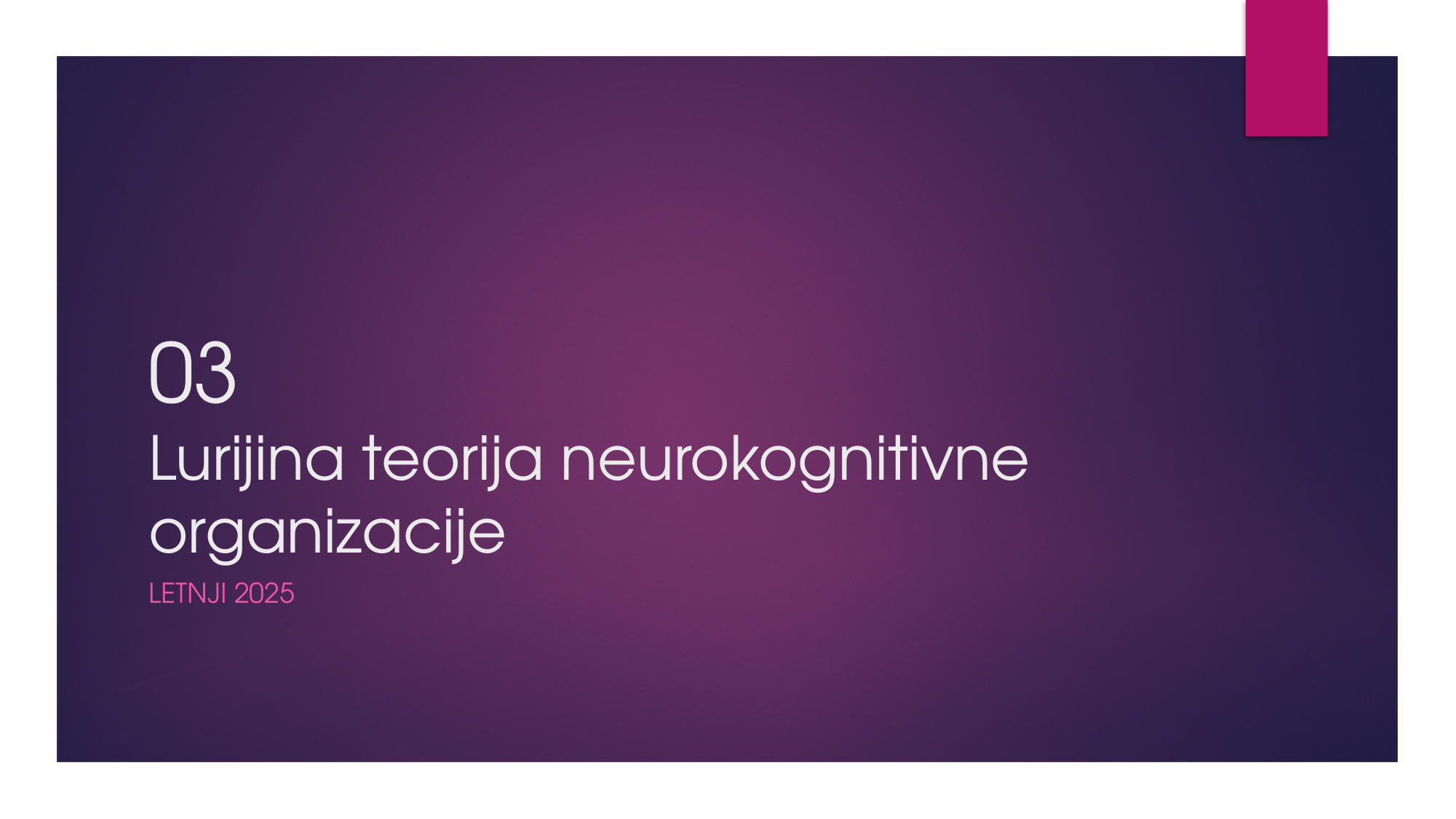

# 03 Lurijina teorija neurokognitivne organizacije
LETNJI 2025